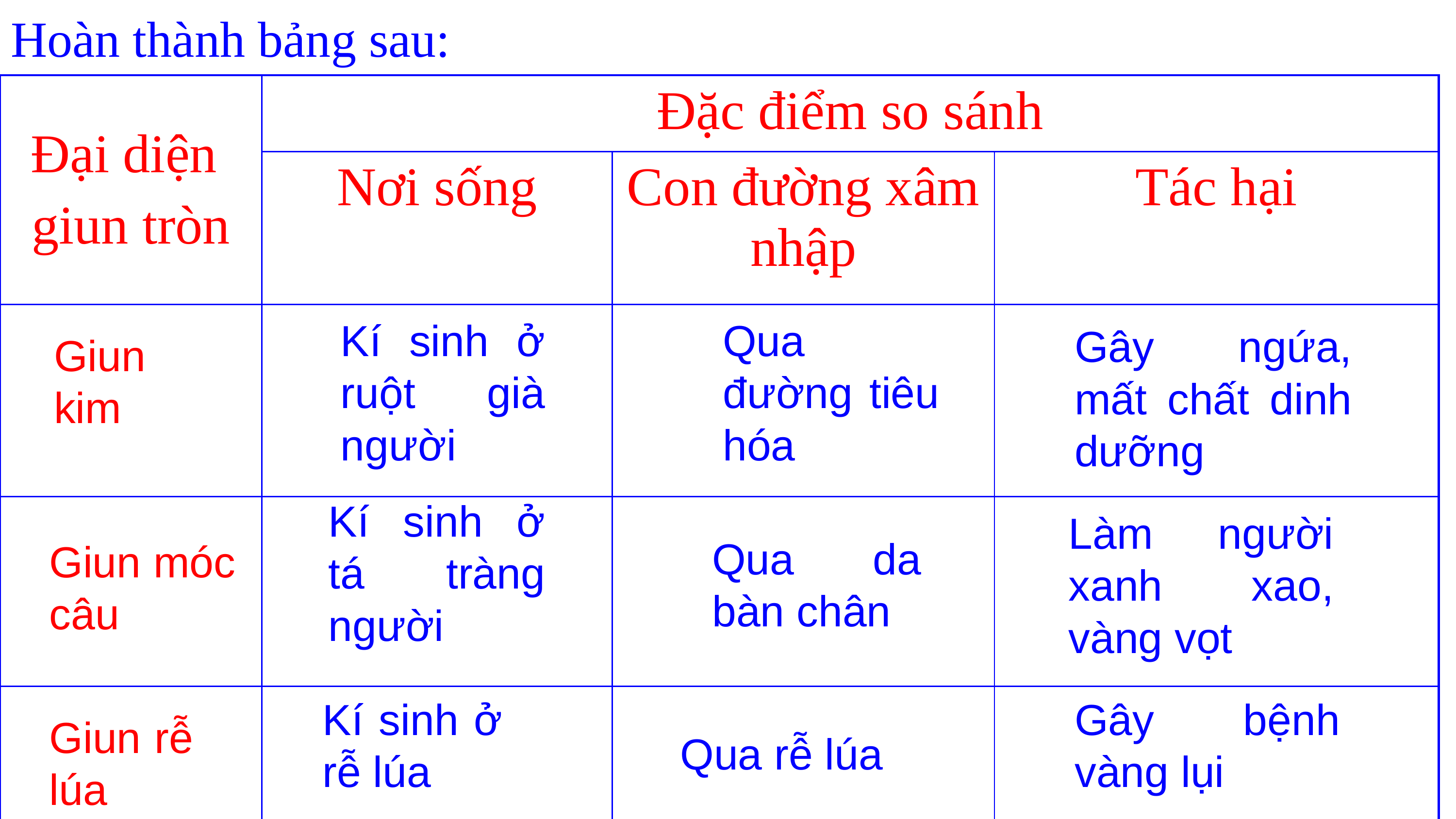

Hoàn thành bảng sau:
| Đại diện giun tròn | Đặc điểm so sánh |  |  |
| --- | --- | --- | --- |
|  | Nơi sống | Con đường xâm nhập | Tác hại |
|  |  |  |  |
|  |  |  |  |
|  |  |  |  |
Kí sinh ở ruột già người
Qua đường tiêu hóa
Gây ngứa, mất chất dinh dưỡng
Giun kim
Kí sinh ở tá tràng người
Làm người xanh xao, vàng vọt
Qua da bàn chân
Giun móc câu
Kí sinh ở rễ lúa
Gây bệnh vàng lụi
Giun rễ lúa
Qua rễ lúa